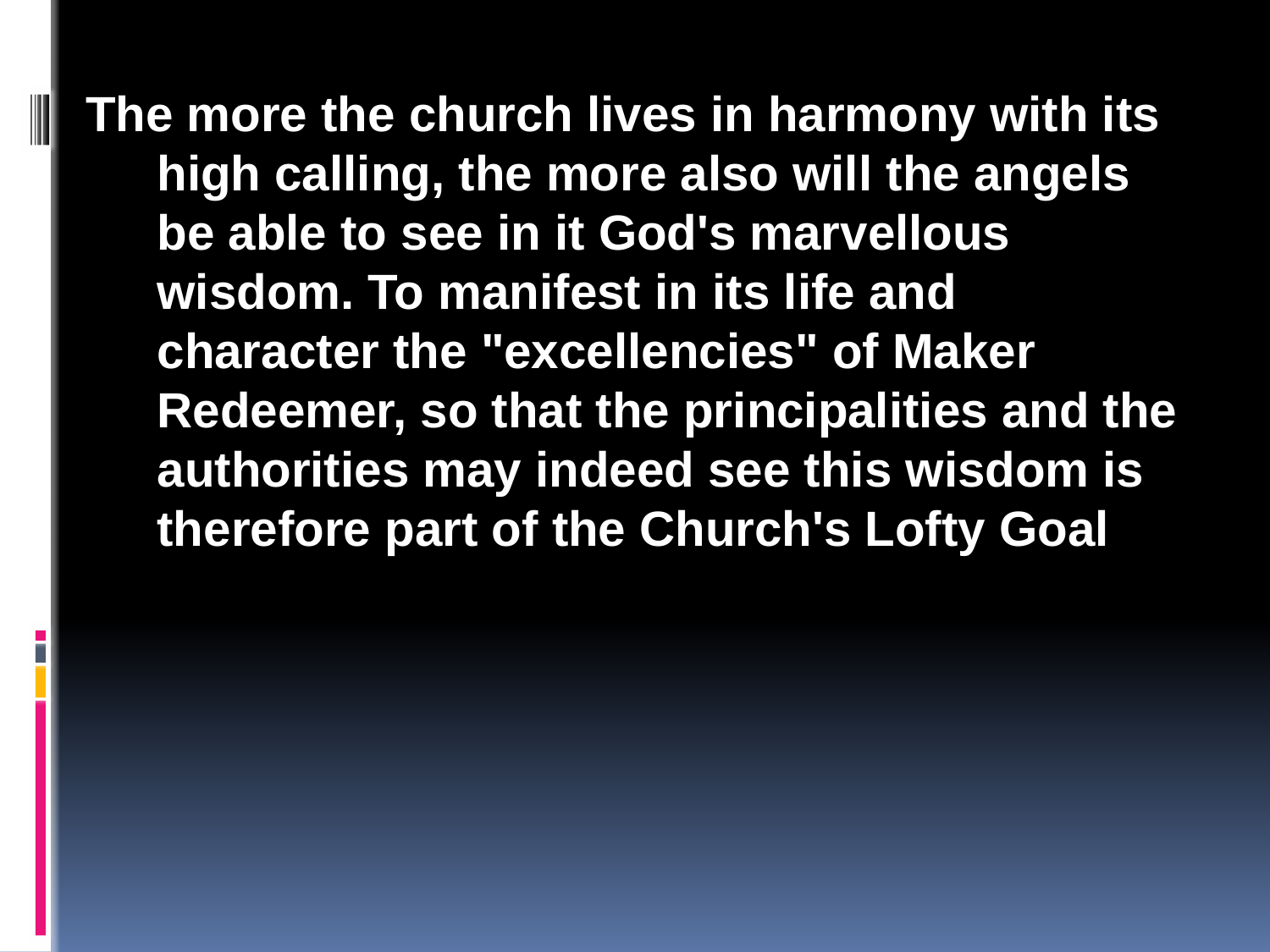

The more the church lives in harmony with its high calling, the more also will the angels be able to see in it God's marvellous wisdom. To manifest in its life and character the "excellencies" of Maker Redeemer, so that the principalities and the authorities may indeed see this wisdom is therefore part of the Church's Lofty Goal